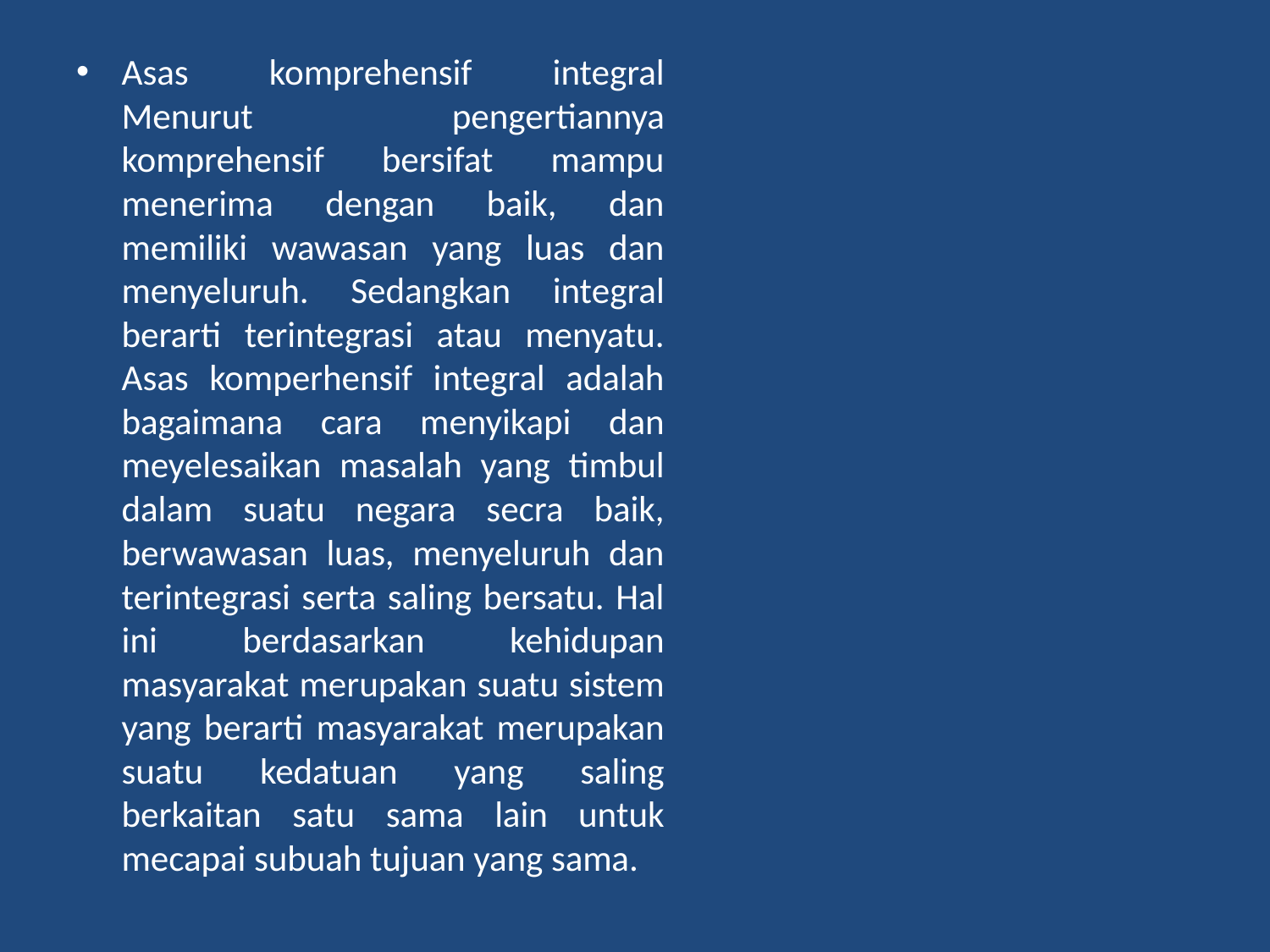

Asas komprehensif integral
Menurut pengertiannya komprehensif bersifat mampu menerima dengan baik, dan memiliki wawasan yang luas dan menyeluruh. Sedangkan integral berarti terintegrasi atau menyatu. Asas komperhensif integral adalah bagaimana cara menyikapi dan meyelesaikan masalah yang timbul dalam suatu negara secra baik, berwawasan luas, menyeluruh dan terintegrasi serta saling bersatu. Hal ini berdasarkan kehidupan masyarakat merupakan suatu sistem yang berarti masyarakat merupakan suatu kedatuan yang saling berkaitan satu sama lain untuk mecapai subuah tujuan yang sama.